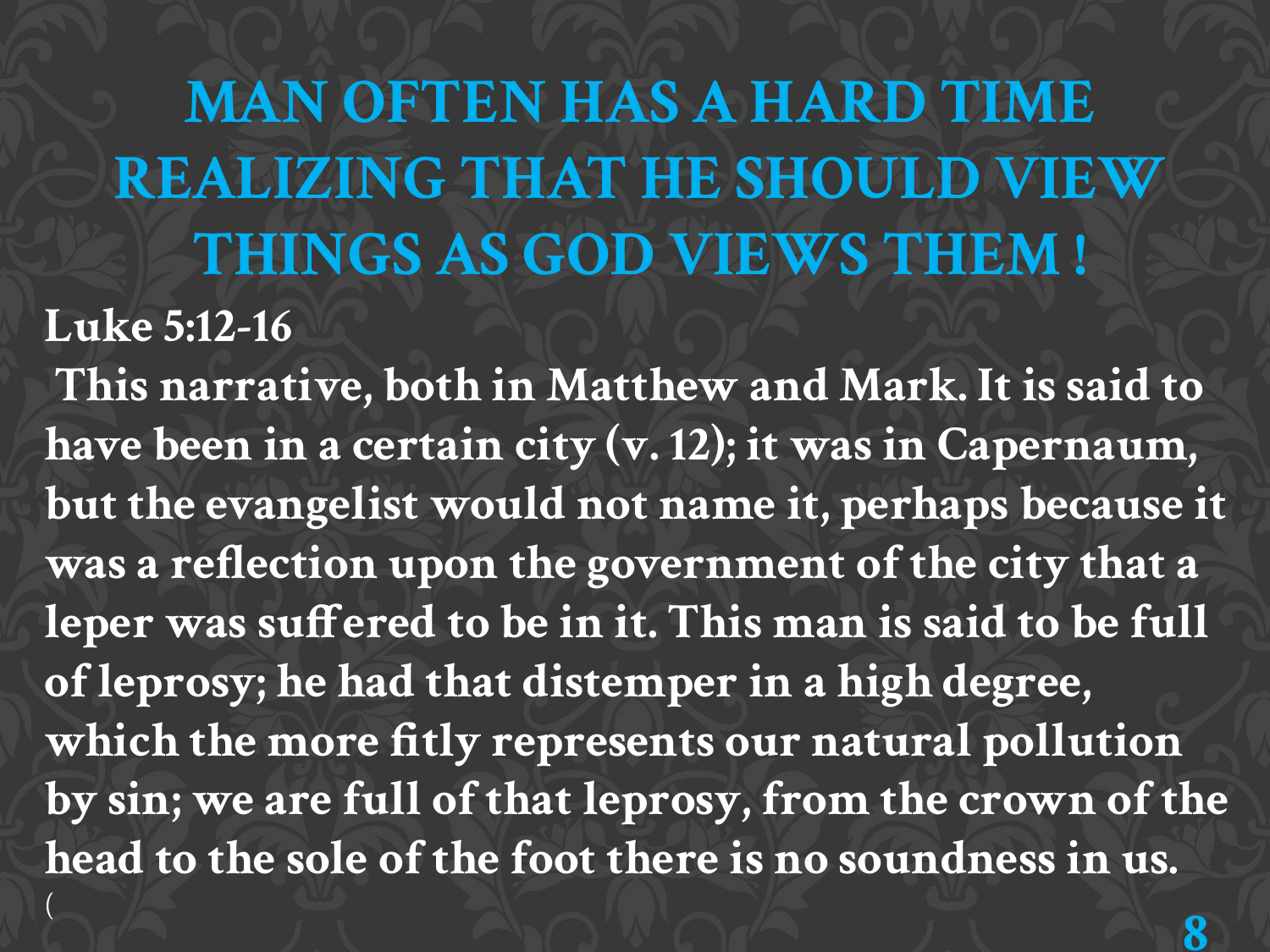

MAN OFTEN HAS A HARD TIME REALIZING THAT HE SHOULD VIEW THINGS AS GOD VIEWS THEM !
Luke 5:12-16
 This narrative, both in Matthew and Mark. It is said to have been in a certain city (v. 12); it was in Capernaum, but the evangelist would not name it, perhaps because it was a reflection upon the government of the city that a leper was suffered to be in it. This man is said to be full of leprosy; he had that distemper in a high degree, which the more fitly represents our natural pollution by sin; we are full of that leprosy, from the crown of the head to the sole of the foot there is no soundness in us.
(
8